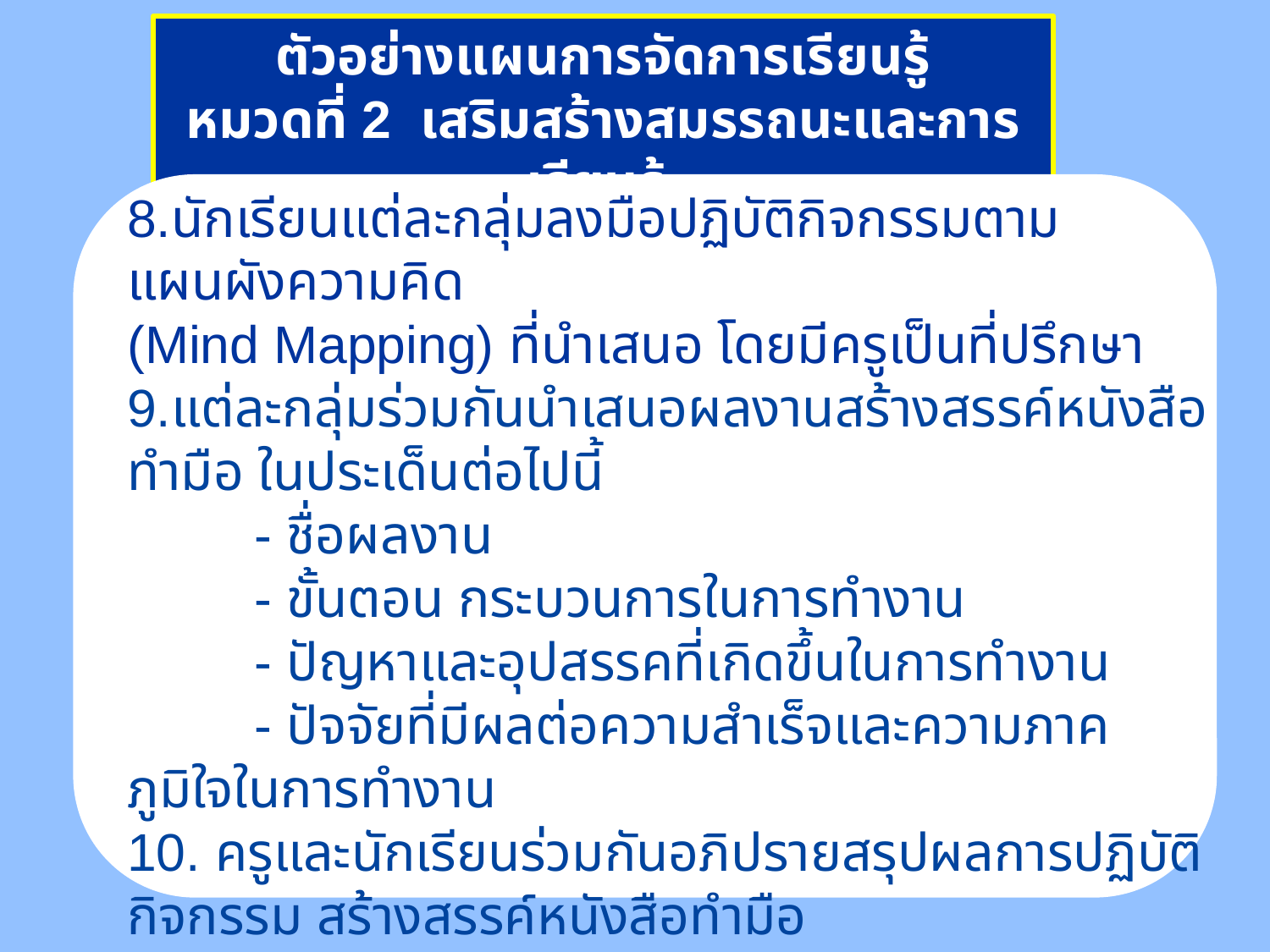

ตัวอย่างแผนการจัดการเรียนรู้
หมวดที่ 2  เสริมสร้างสมรรถนะและการเรียนรู้

8.นักเรียนแต่ละกลุ่มลงมือปฏิบัติกิจกรรมตามแผนผังความคิด
(Mind Mapping) ที่นำเสนอ โดยมีครูเป็นที่ปรึกษา
9.แต่ละกลุ่มร่วมกันนำเสนอผลงานสร้างสรรค์หนังสือทำมือ ในประเด็นต่อไปนี้
	- ชื่อผลงาน
	- ขั้นตอน กระบวนการในการทำงาน
	- ปัญหาและอุปสรรคที่เกิดขึ้นในการทำงาน
	- ปัจจัยที่มีผลต่อความสำเร็จและความภาคภูมิใจในการทำงาน
10. ครูและนักเรียนร่วมกันอภิปรายสรุปผลการปฏิบัติกิจกรรม สร้างสรรค์หนังสือทำมือ
 11. จัดนิทรรศการแสดงผลงานนักเรียน